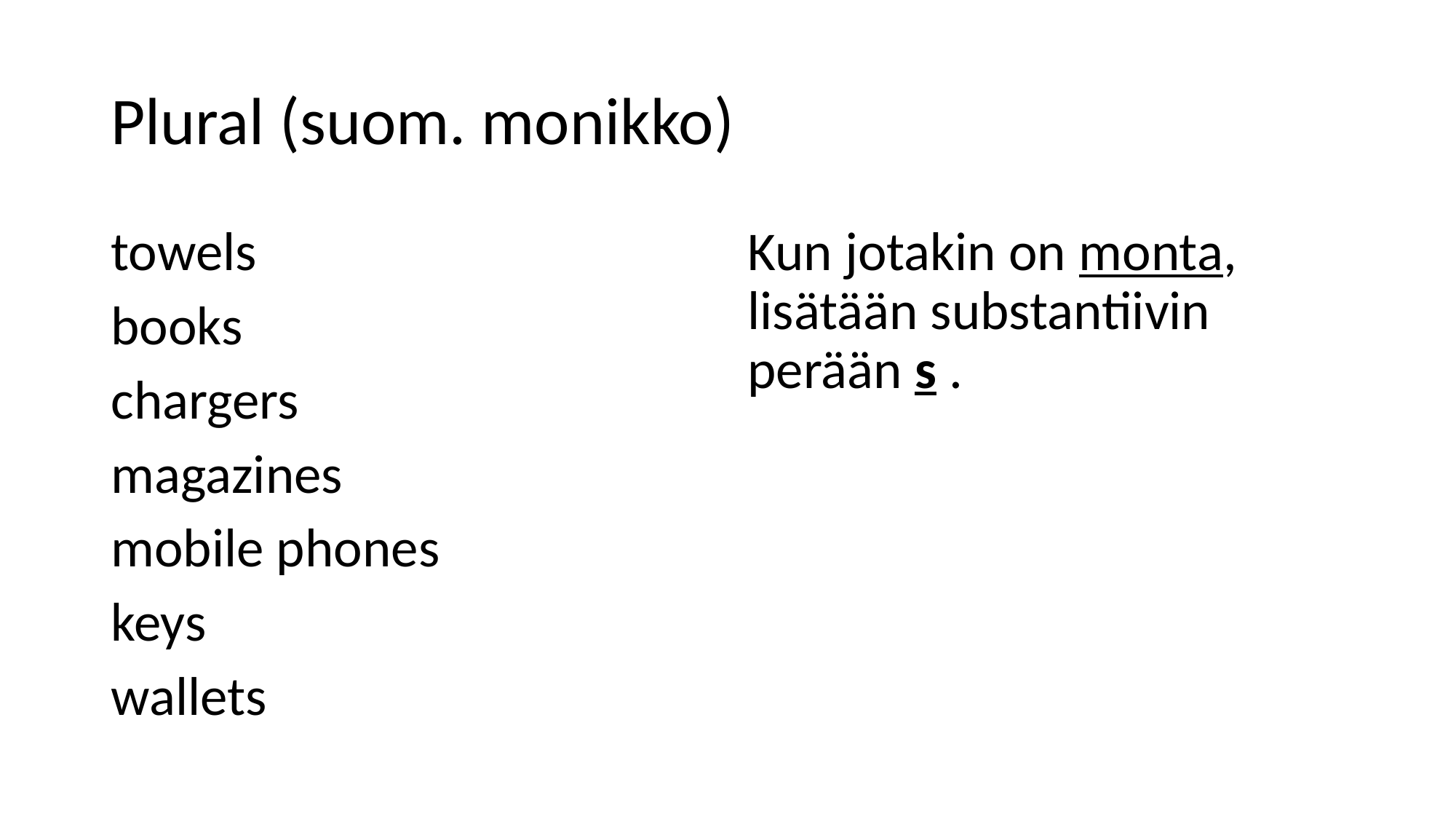

# Plural (suom. monikko)
towels
books
chargers
magazines
mobile phones
keys
wallets
Kun jotakin on monta, lisätään substantiivin perään s .